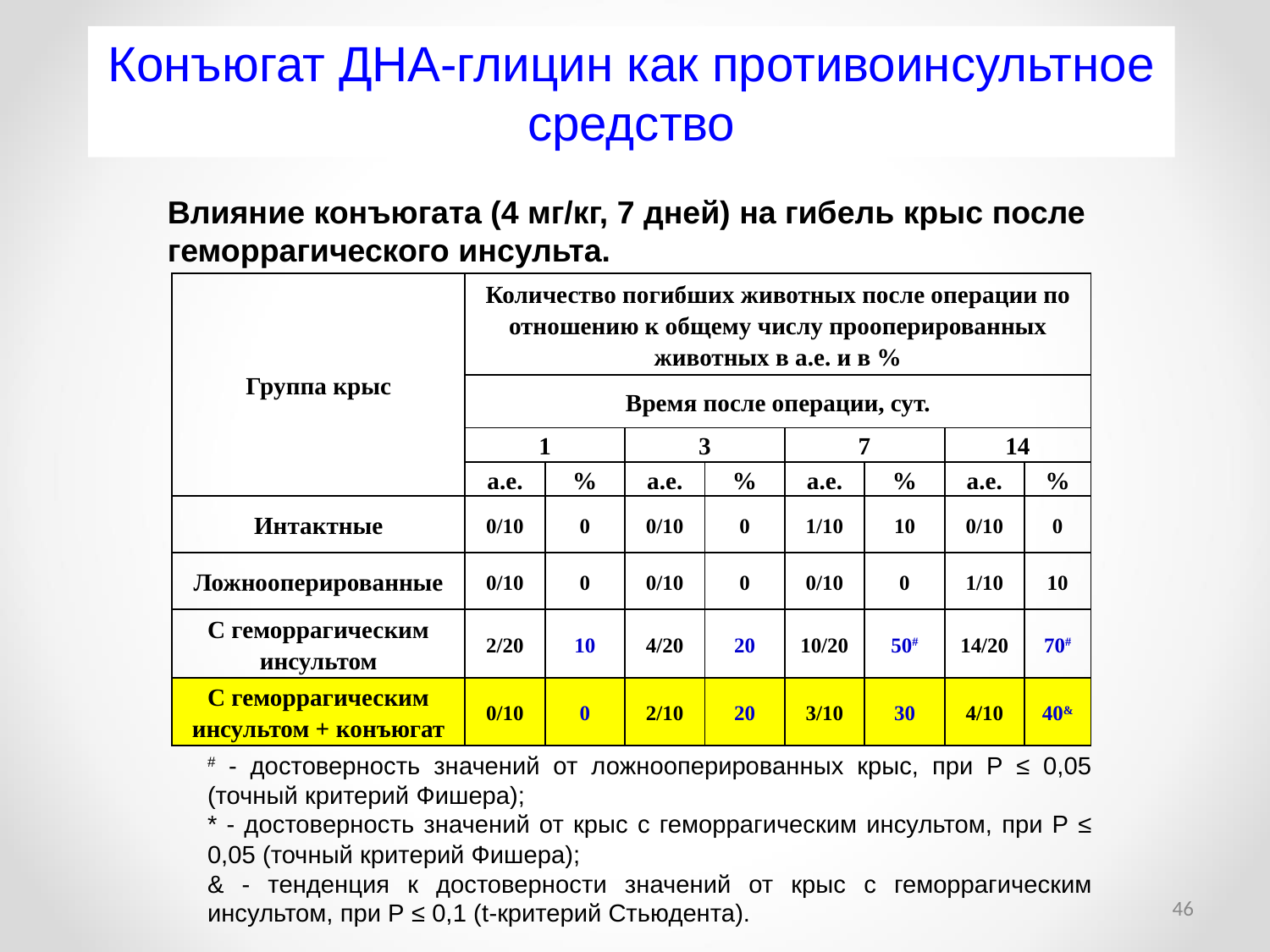

Конъюгат ДНА-глицин как противоинсультное средство
Влияние конъюгата (4 мг/кг, 7 дней) на гибель крыс после  геморрагического инсульта.
| Группа крыс | Количество погибших животных после операции по отношению к общему числу прооперированных животных в а.е. и в % |  |  |  |  |  |  |  |
| --- | --- | --- | --- | --- | --- | --- | --- | --- |
|  | Время после операции, сут. |  |  |  |  |  |  |  |
|  | 1 |  | 3 |  | 7 |  | 14 |  |
|  | а.е. | % | а.е. | % | а.е. | % | а.е. | % |
| Интактные | 0/10 | 0 | 0/10 | 0 | 1/10 | 10 | 0/10 | 0 |
| Ложнооперированные | 0/10 | 0 | 0/10 | 0 | 0/10 | 0 | 1/10 | 10 |
| С геморрагическим инсультом | 2/20 | 10 | 4/20 | 20 | 10/20 | 50# | 14/20 | 70# |
| С геморрагическим инсультом + конъюгат | 0/10 | 0 | 2/10 | 20 | 3/10 | 30 | 4/10 | 40& |
# - достоверность значений от ложнооперированных крыс, при Р ≤ 0,05 (точный критерий Фишера);
* - достоверность значений от крыс с геморрагическим инсультом, при Р ≤ 0,05 (точный критерий Фишера);
& - тенденция к достоверности значений от крыс с геморрагическим инсультом, при Р ≤ 0,1 (t-критерий Стьюдента).
46